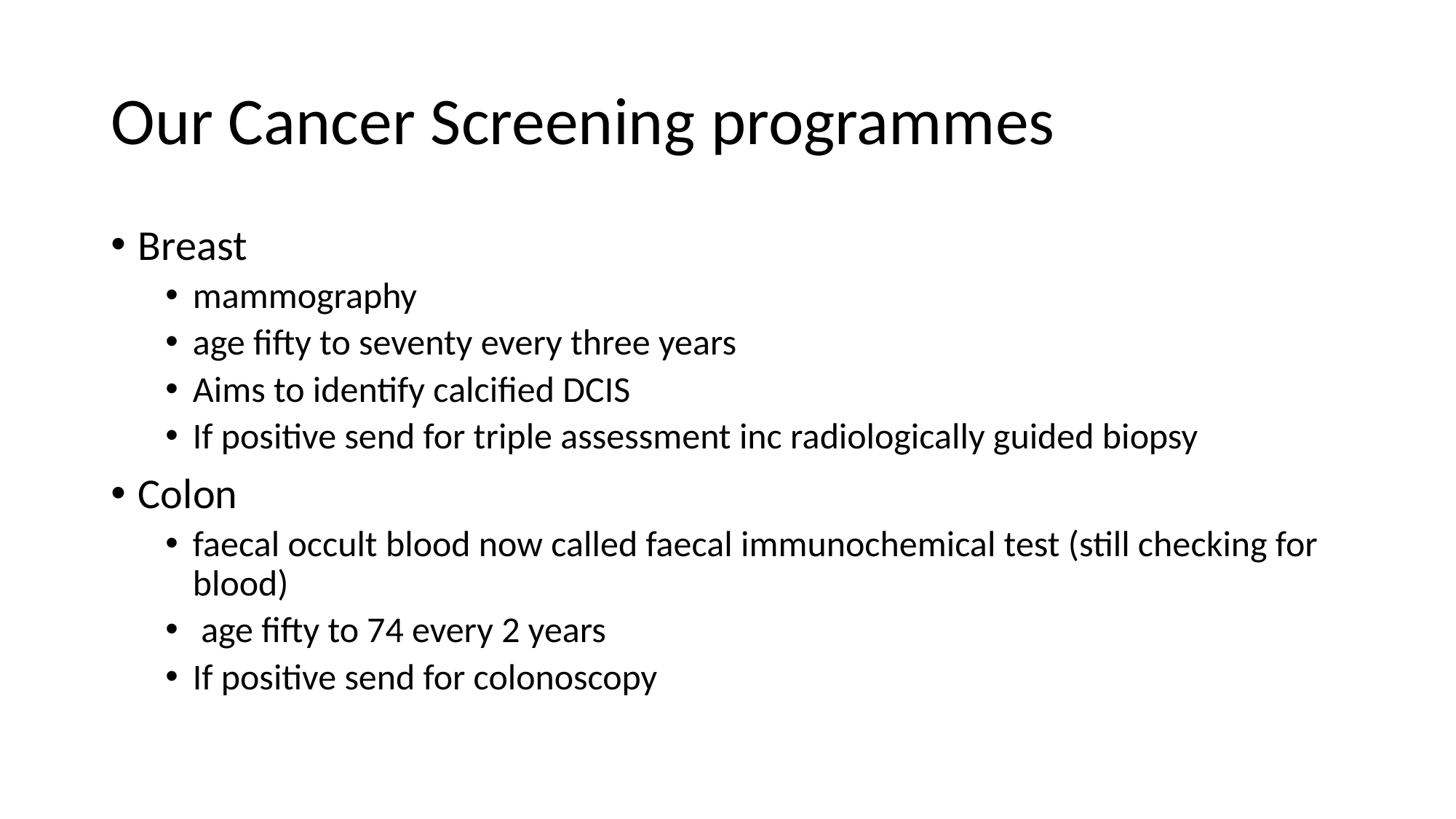

# Our Cancer Screening programmes
Breast
mammography
age fifty to seventy every three years
Aims to identify calcified DCIS
If positive send for triple assessment inc radiologically guided biopsy
Colon
faecal occult blood now called faecal immunochemical test (still checking for blood)
 age fifty to 74 every 2 years
If positive send for colonoscopy